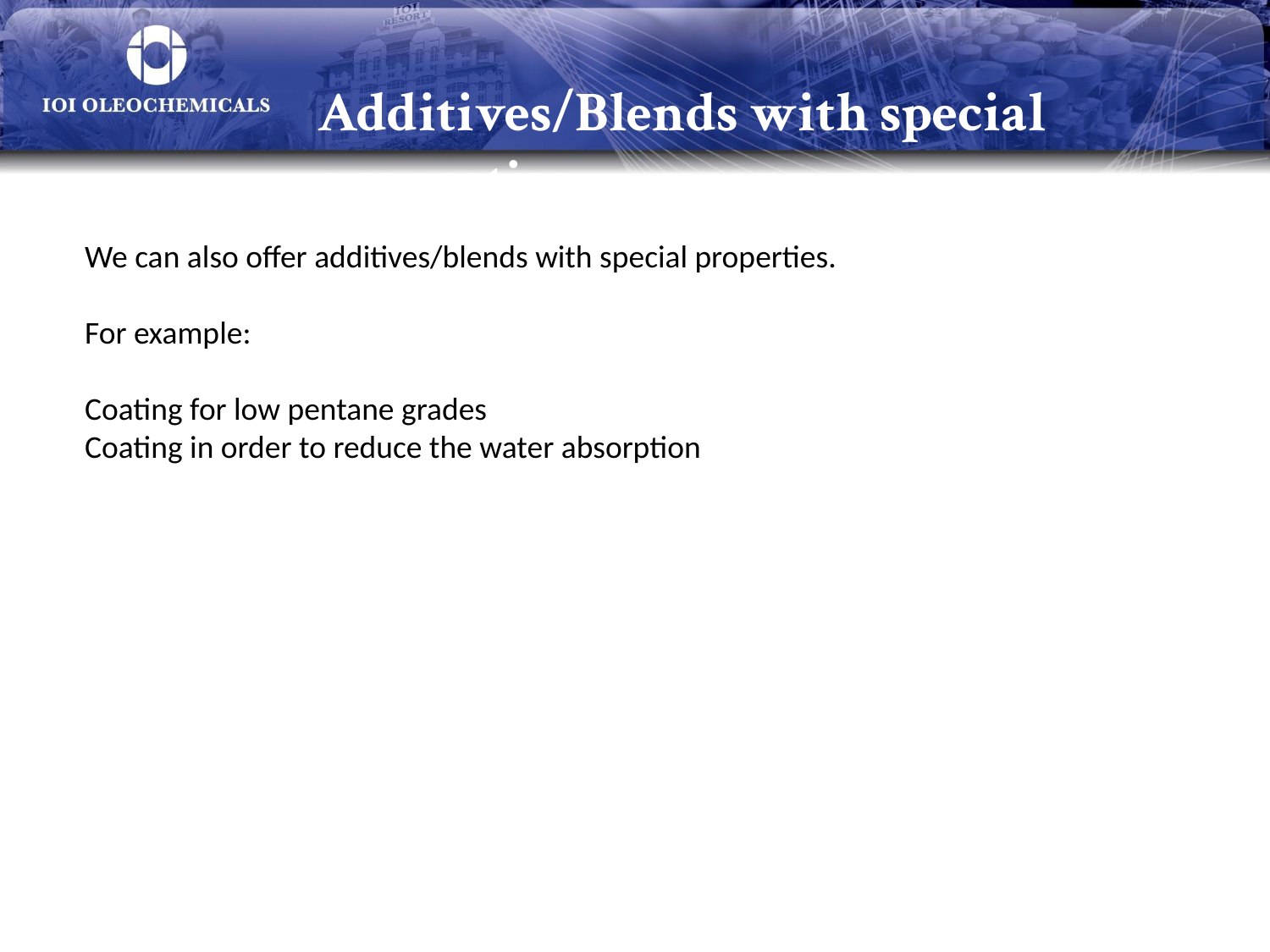

# Additives/Blends with special properties
We can also offer additives/blends with special properties.

For example:

Coating for low pentane grades
Coating in order to reduce the water absorption